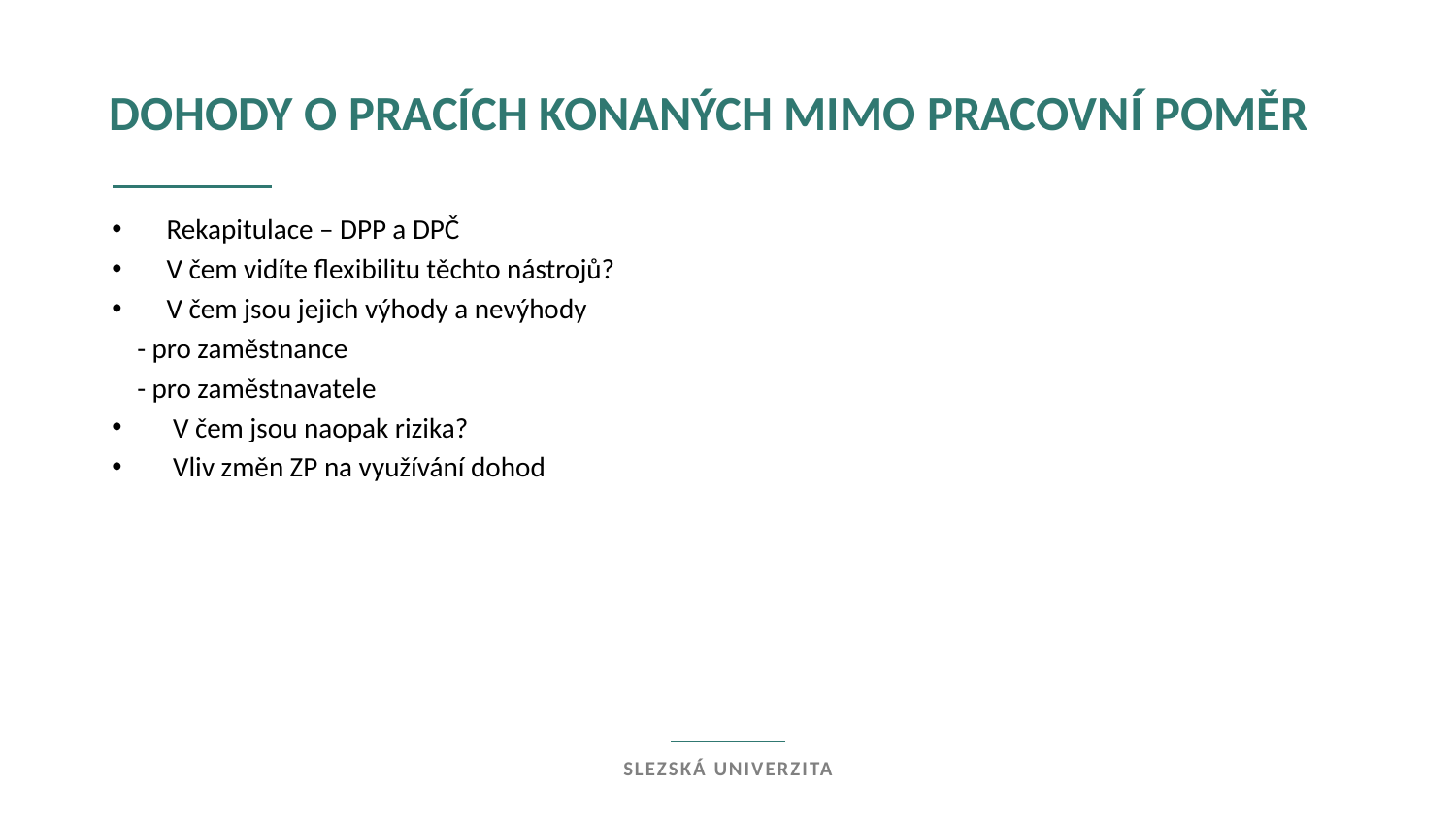

dohody o pracích konaných mimo pracovní poměr
Rekapitulace – DPP a DPČ
V čem vidíte flexibilitu těchto nástrojů?
V čem jsou jejich výhody a nevýhody
    - pro zaměstnance
    - pro zaměstnavatele
 V čem jsou naopak rizika?
 Vliv změn ZP na využívání dohod

Slezská univerzita